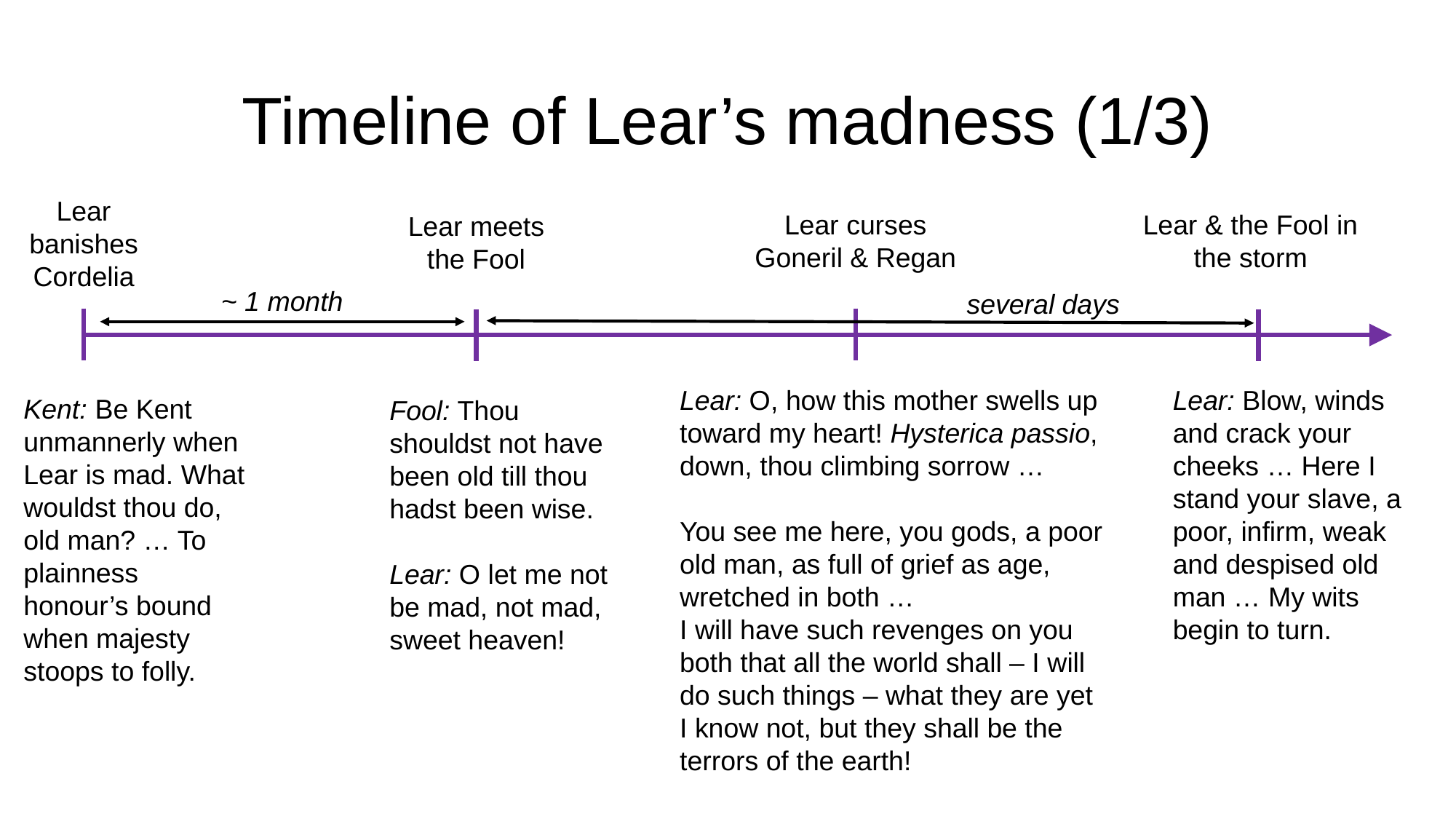

# Timeline of Lear’s madness (1/3)
Lear banishes Cordelia
Lear curses
Goneril & Regan
Lear & the Fool in the storm
Lear meets the Fool
~ 1 month
several days
Lear: O, how this mother swells up toward my heart! Hysterica passio, down, thou climbing sorrow …

You see me here, you gods, a poor old man, as full of grief as age, wretched in both …
I will have such revenges on you both that all the world shall – I will do such things – what they are yet I know not, but they shall be the terrors of the earth!
Lear: Blow, winds and crack your cheeks … Here I stand your slave, a poor, infirm, weak and despised old man … My wits begin to turn.
Kent: Be Kent unmannerly when Lear is mad. What wouldst thou do, old man? … To plainness honour’s bound when majesty stoops to folly.
Fool: Thou shouldst not have been old till thou hadst been wise.

Lear: O let me not be mad, not mad, sweet heaven!